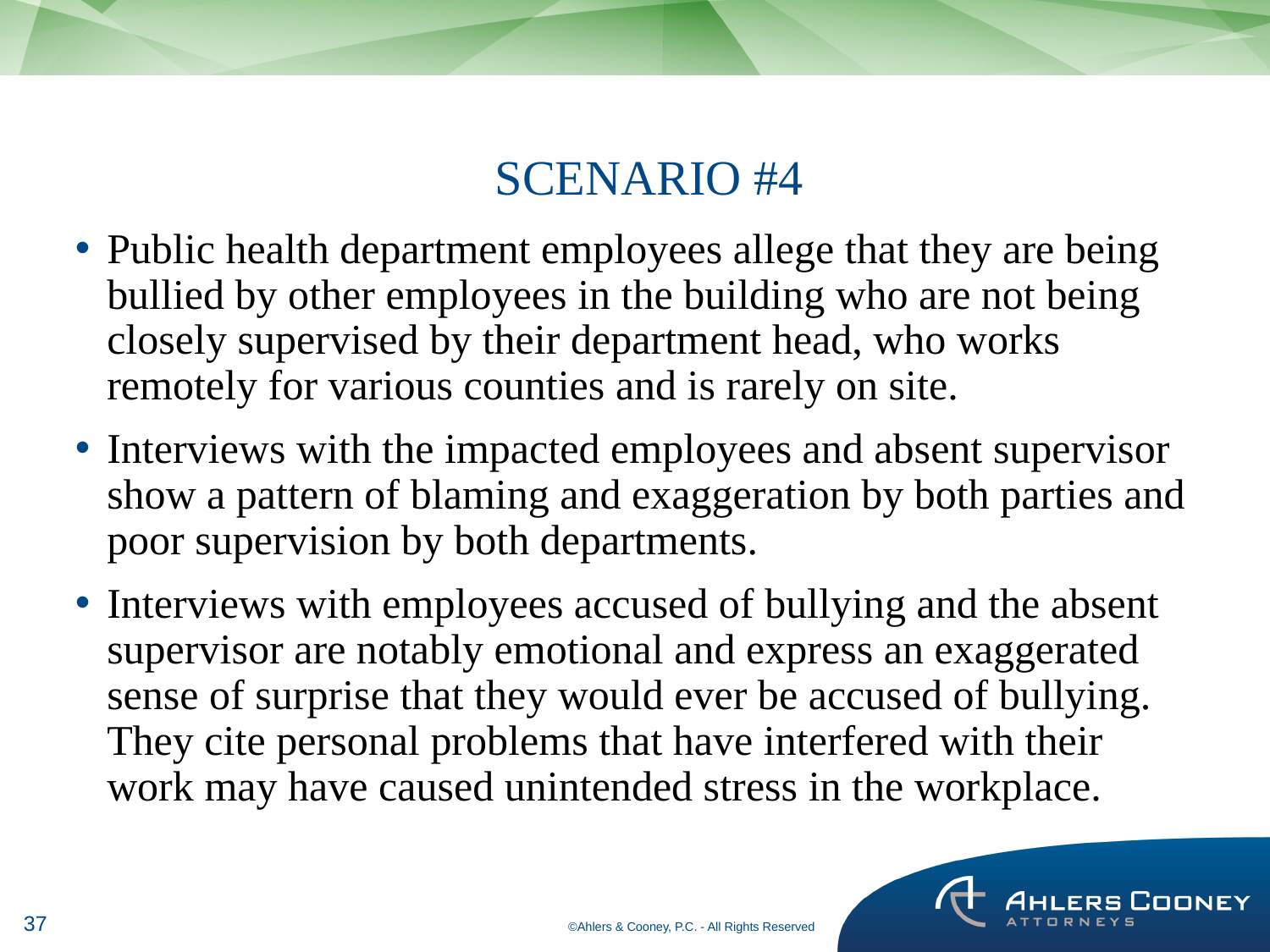

# SCENARIO #4
Public health department employees allege that they are being bullied by other employees in the building who are not being closely supervised by their department head, who works remotely for various counties and is rarely on site.
Interviews with the impacted employees and absent supervisor show a pattern of blaming and exaggeration by both parties and poor supervision by both departments.
Interviews with employees accused of bullying and the absent supervisor are notably emotional and express an exaggerated sense of surprise that they would ever be accused of bullying.  They cite personal problems that have interfered with their work may have caused unintended stress in the workplace.